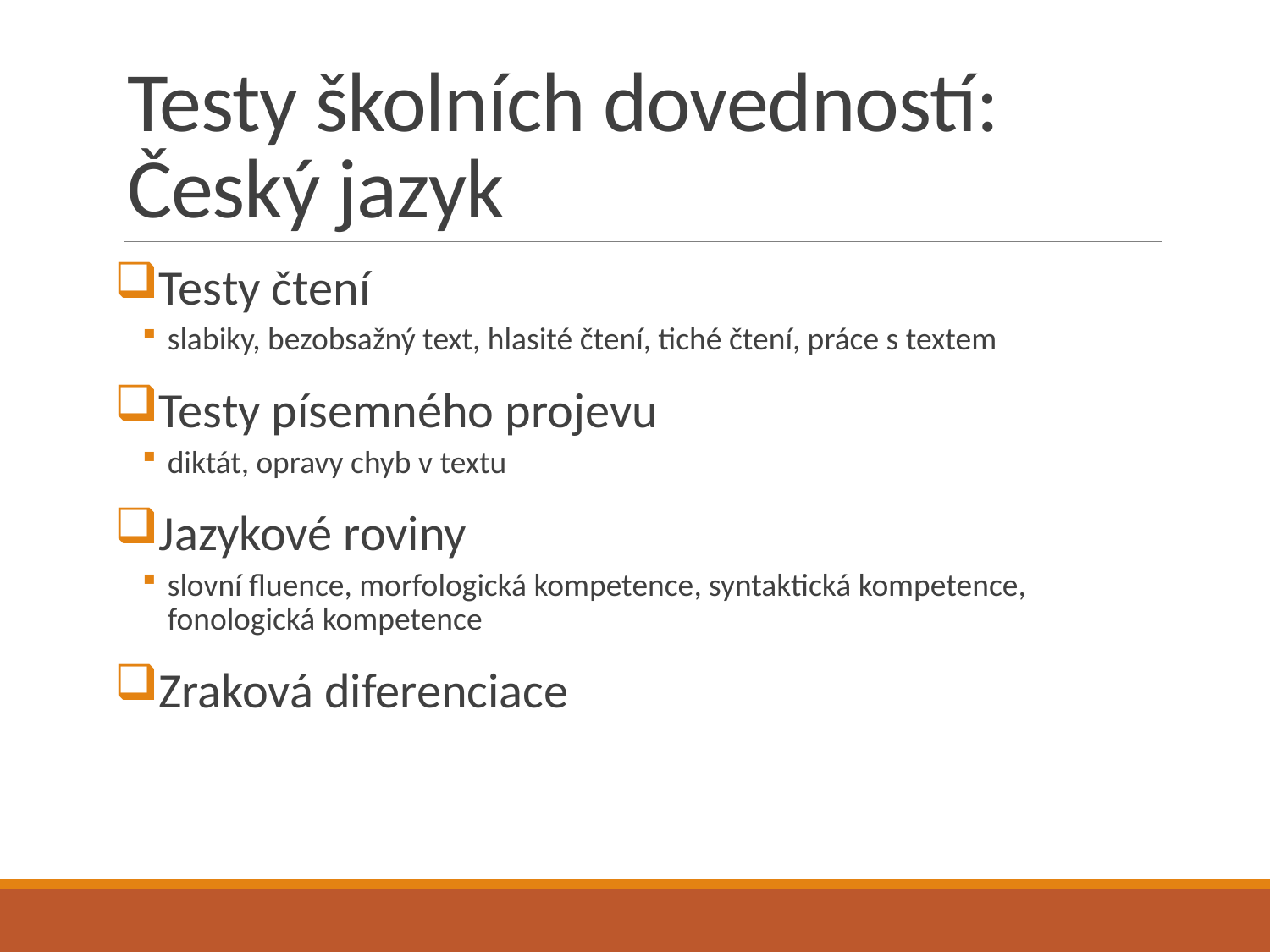

# Testy školních dovedností: Český jazyk
Testy čtení
slabiky, bezobsažný text, hlasité čtení, tiché čtení, práce s textem
Testy písemného projevu
diktát, opravy chyb v textu
Jazykové roviny
slovní fluence, morfologická kompetence, syntaktická kompetence, fonologická kompetence
Zraková diferenciace